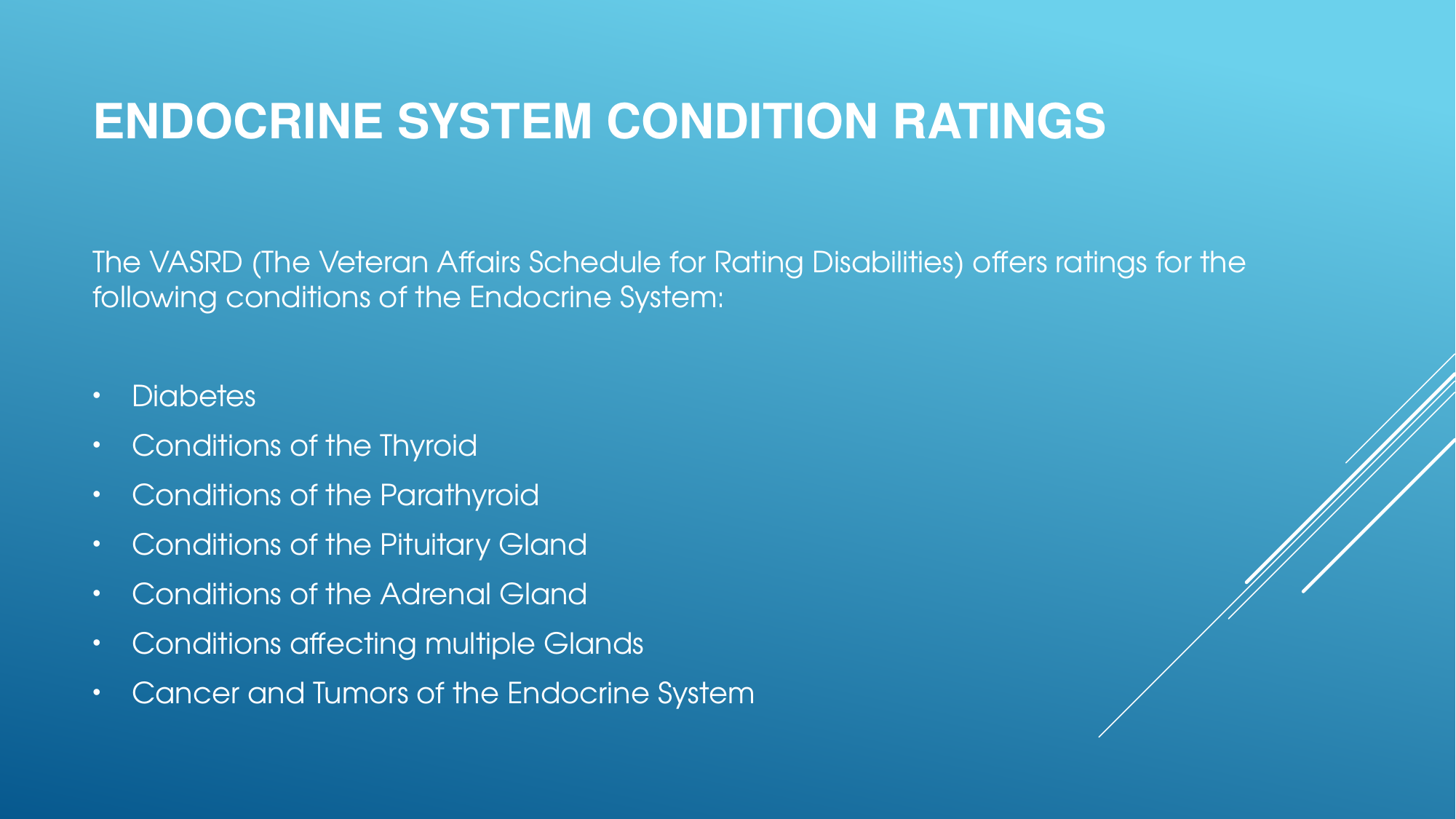

# Endocrine System Condition Ratings
The VASRD (The Veteran Affairs Schedule for Rating Disabilities) offers ratings for the following conditions of the Endocrine System:

Diabetes
Conditions of the Thyroid
Conditions of the Parathyroid
Conditions of the Pituitary Gland
Conditions of the Adrenal Gland
Conditions affecting multiple Glands
Cancer and Tumors of the Endocrine System